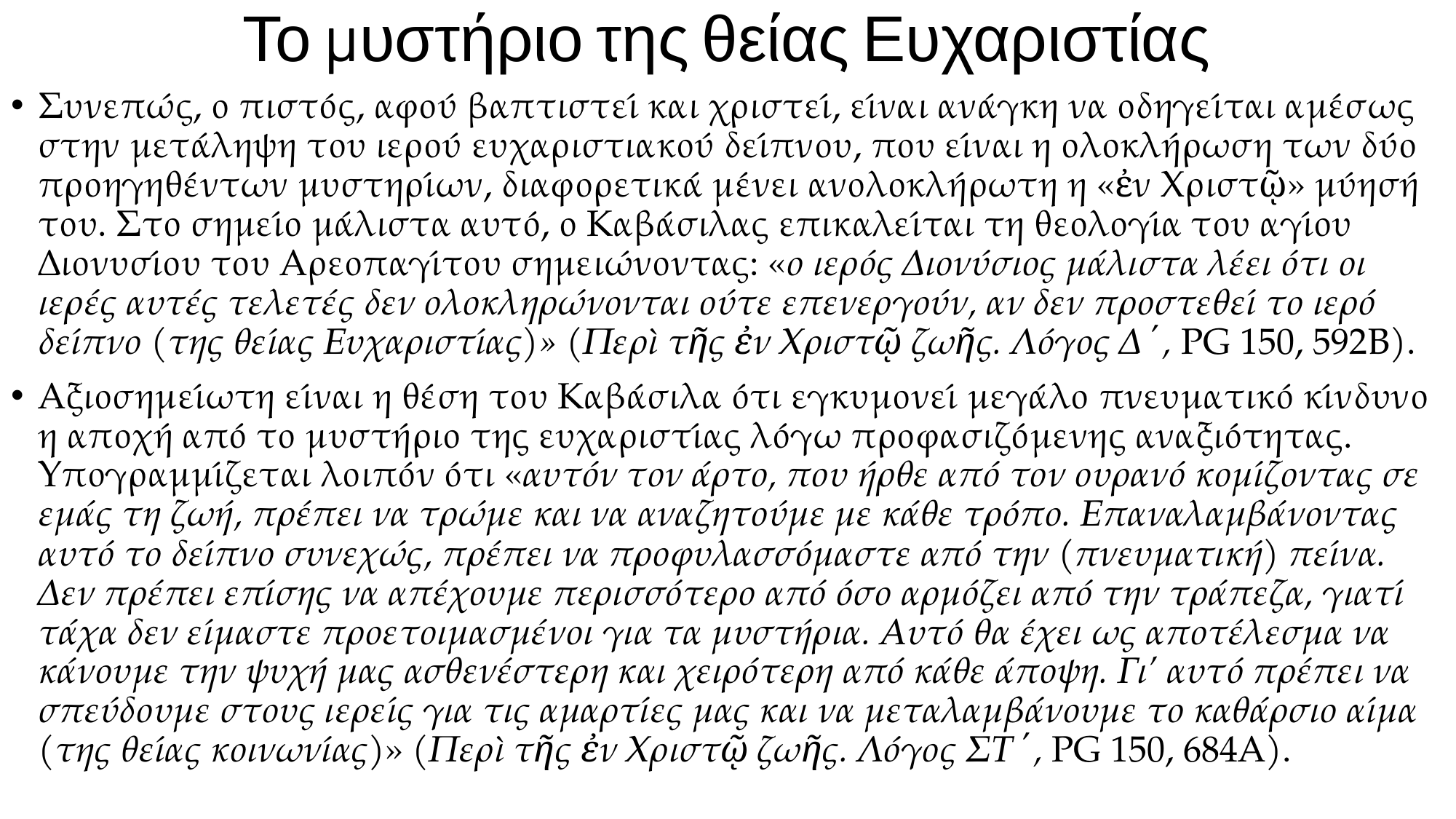

# Το μυστήριο της θείας Ευχαριστίας
Συνεπώς, ο πιστός, αφού βαπτιστεί και χριστεί, είναι ανάγκη να οδηγείται αμέσως στην μετάληψη του ιερού ευχαριστιακού δείπνου, που είναι η ολοκλήρωση των δύο προηγηθέντων μυστηρίων, διαφορετικά μένει ανολοκλήρωτη η «ἐν Χριστῷ» μύησή του. Στο σημείο μάλιστα αυτό, ο Καβάσιλας επικαλείται τη θεολογία του αγίου Διονυσίου του Αρεοπαγίτου σημειώνοντας: «ο ιερός Διονύσιος μάλιστα λέει ότι οι ιερές αυτές τελετές δεν ολοκληρώνονται ούτε επενεργούν, αν δεν προστεθεί το ιερό δείπνο (της θείας Ευχαριστίας)» (Περὶ τῆς ἐν Χριστῷ ζωῆς. Λόγος Δ΄, PG 150, 592Β).
Αξιοσημείωτη είναι η θέση του Καβάσιλα ότι εγκυμονεί μεγάλο πνευματικό κίνδυνο η αποχή από το μυστήριο της ευχαριστίας λόγω προφασιζόμενης αναξιότητας. Υπογραμμίζεται λοιπόν ότι «αυτόν τον άρτο, που ήρθε από τον ουρανό κομίζοντας σε εμάς τη ζωή, πρέπει να τρώμε και να αναζητούμε με κάθε τρόπο. Επαναλαμβάνοντας αυτό το δείπνο συνεχώς, πρέπει να προφυλασσόμαστε από την (πνευματική) πείνα. Δεν πρέπει επίσης να απέχουμε περισσότερο από όσο αρμόζει από την τράπεζα, γιατί τάχα δεν είμαστε προετοιμασμένοι για τα μυστήρια. Αυτό θα έχει ως αποτέλεσμα να κάνουμε την ψυχή μας ασθενέστερη και χειρότερη από κάθε άποψη. Γι’ αυτό πρέπει να σπεύδουμε στους ιερείς για τις αμαρτίες μας και να μεταλαμβάνουμε το καθάρσιο αίμα (της θείας κοινωνίας)» (Περὶ τῆς ἐν Χριστῷ ζωῆς. Λόγος ΣΤ΄, PG 150, 684Α).